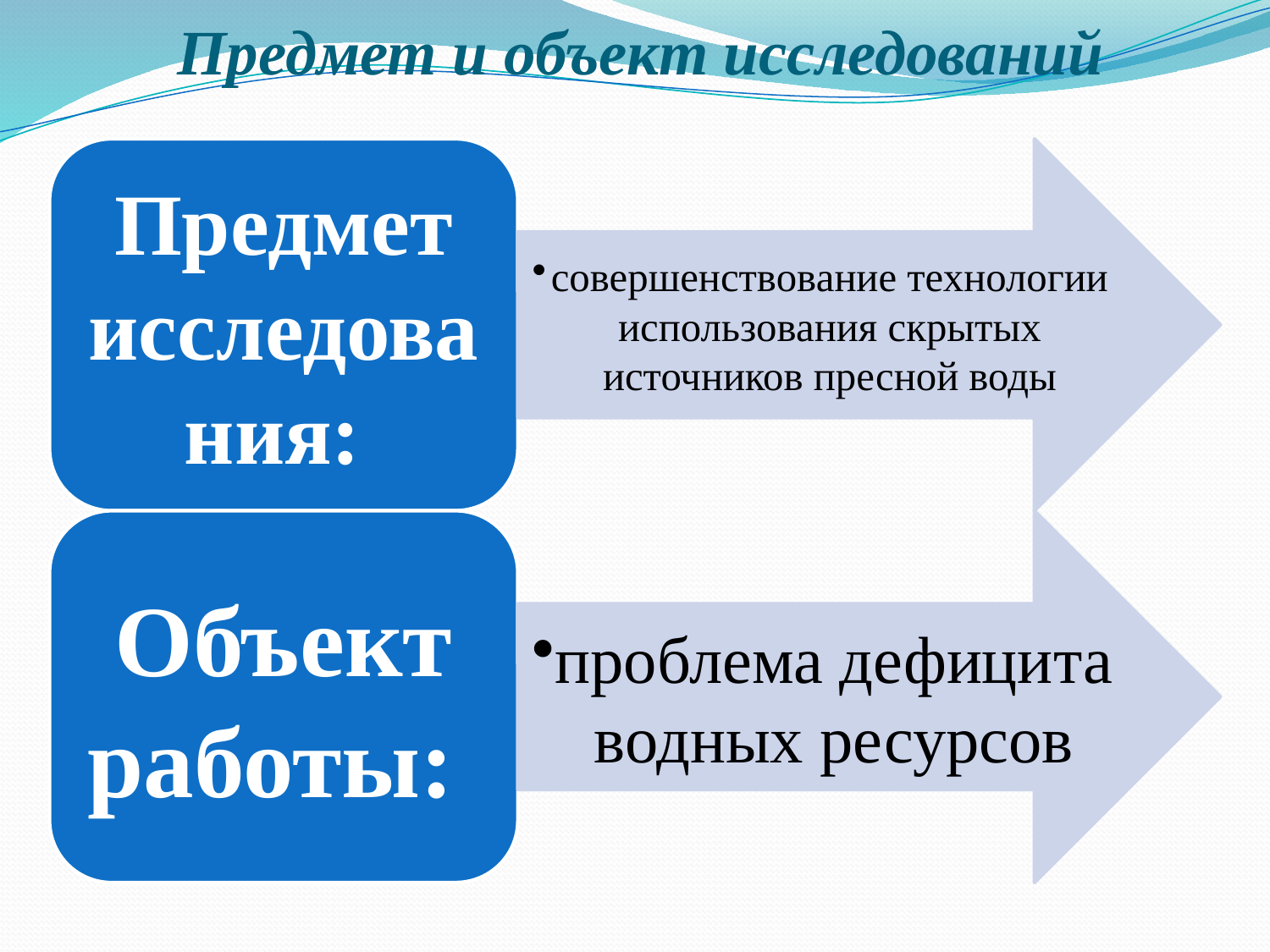

# Предмет и объект исследований
Объект работы:
проблема дефицита водных ресурсов